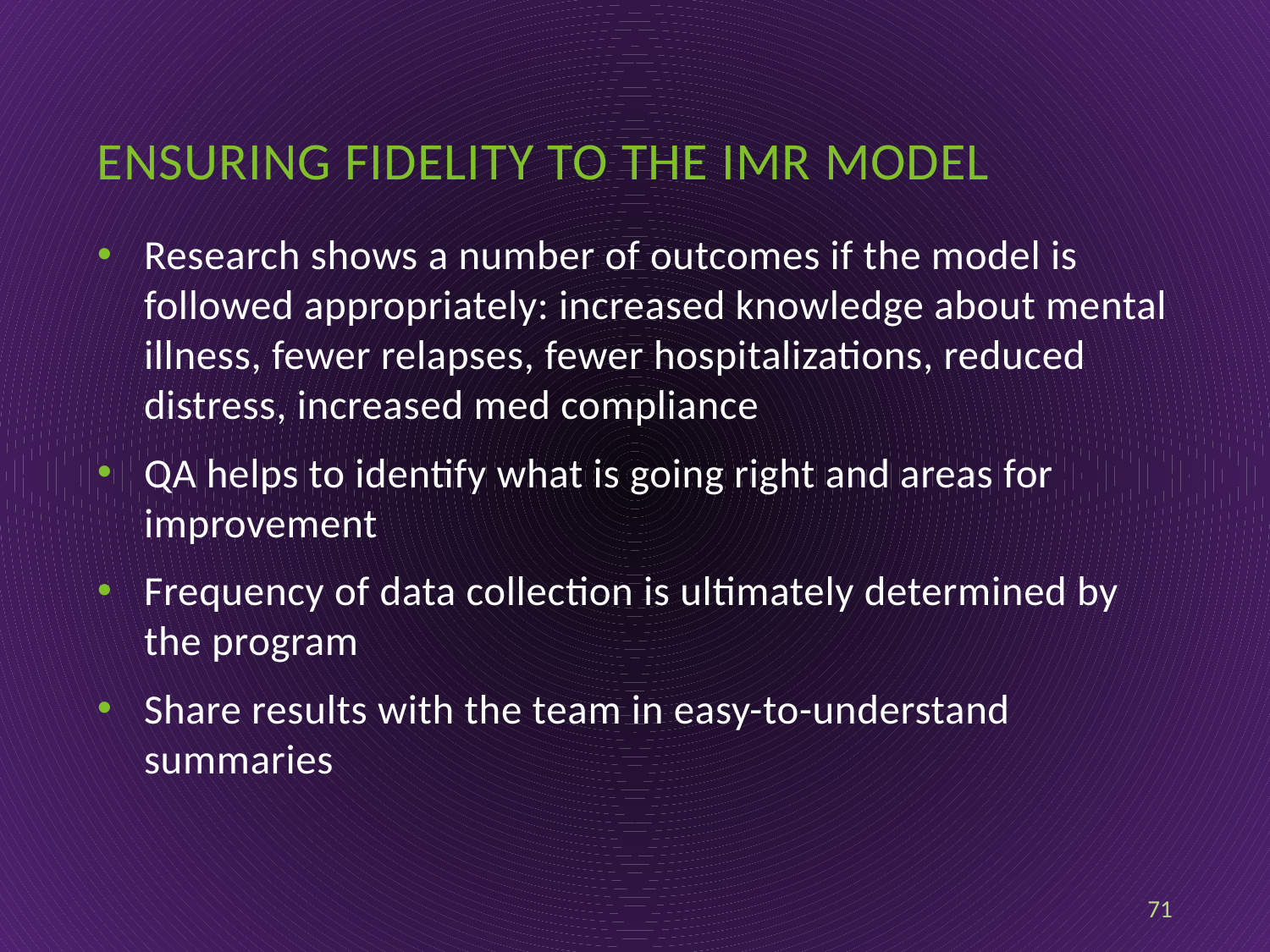

# Ensuring fidelity to the imr model
Research shows a number of outcomes if the model is followed appropriately: increased knowledge about mental illness, fewer relapses, fewer hospitalizations, reduced distress, increased med compliance
QA helps to identify what is going right and areas for improvement
Frequency of data collection is ultimately determined by the program
Share results with the team in easy-to-understand summaries
71